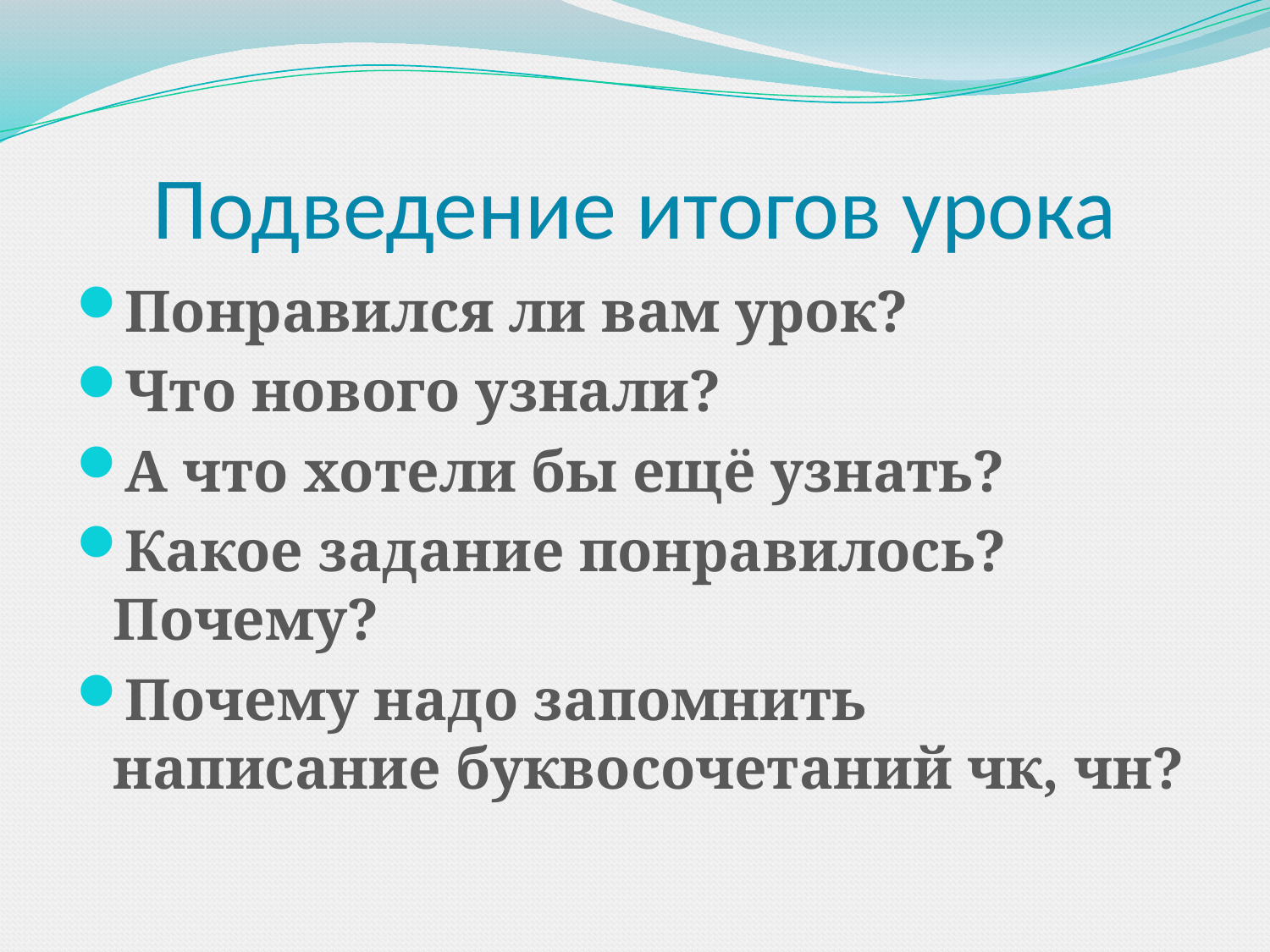

# Подведение итогов урока
Понравился ли вам урок?
Что нового узнали?
А что хотели бы ещё узнать?
Какое задание понравилось? Почему?
Почему надо запомнить написание буквосочетаний чк, чн?